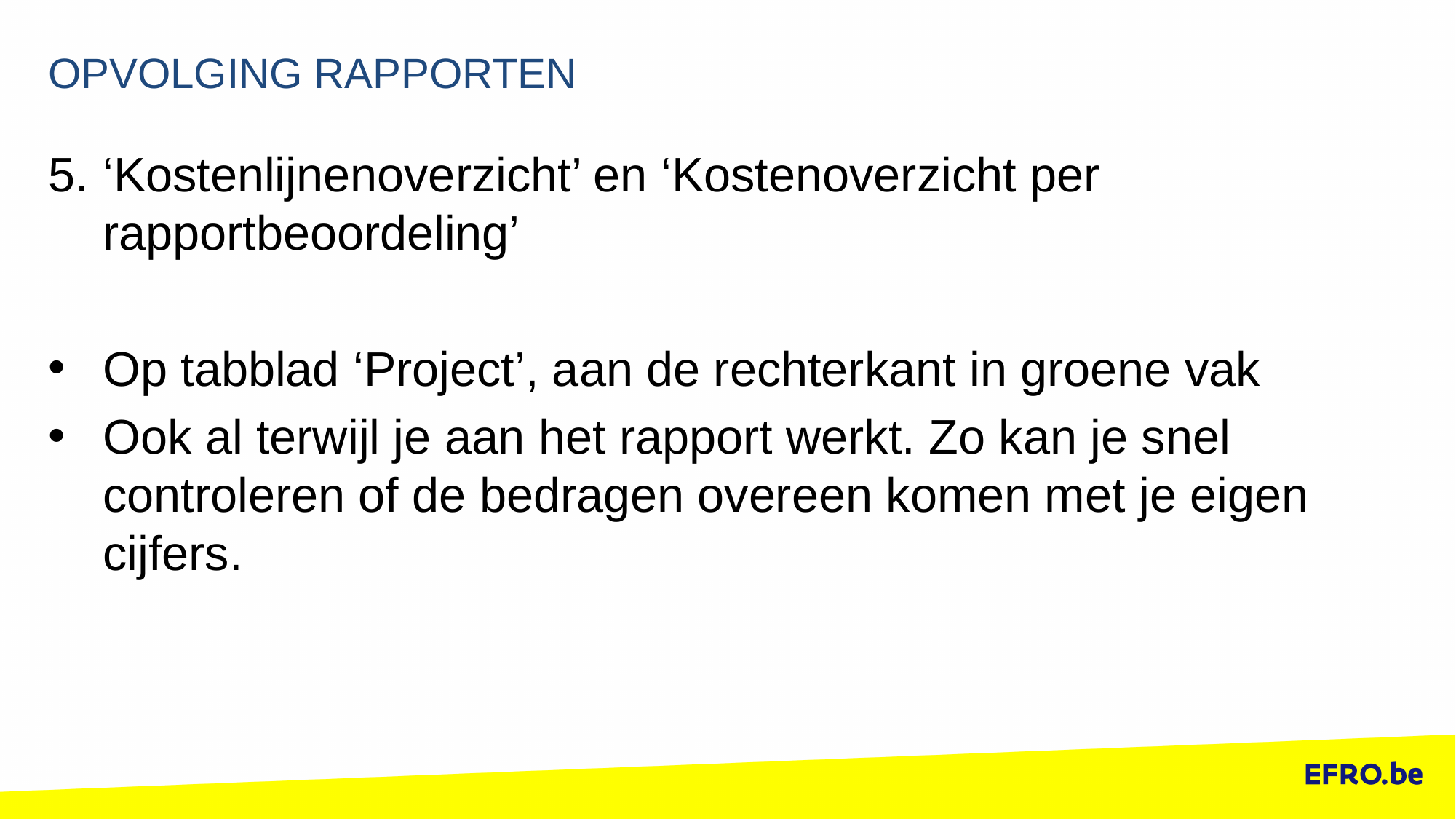

# Opvolging rapporten
‘Kostenlijnenoverzicht’ en ‘Kostenoverzicht per rapportbeoordeling’

Op tabblad ‘Project’, aan de rechterkant in groene vak
Ook al terwijl je aan het rapport werkt. Zo kan je snel controleren of de bedragen overeen komen met je eigen cijfers.